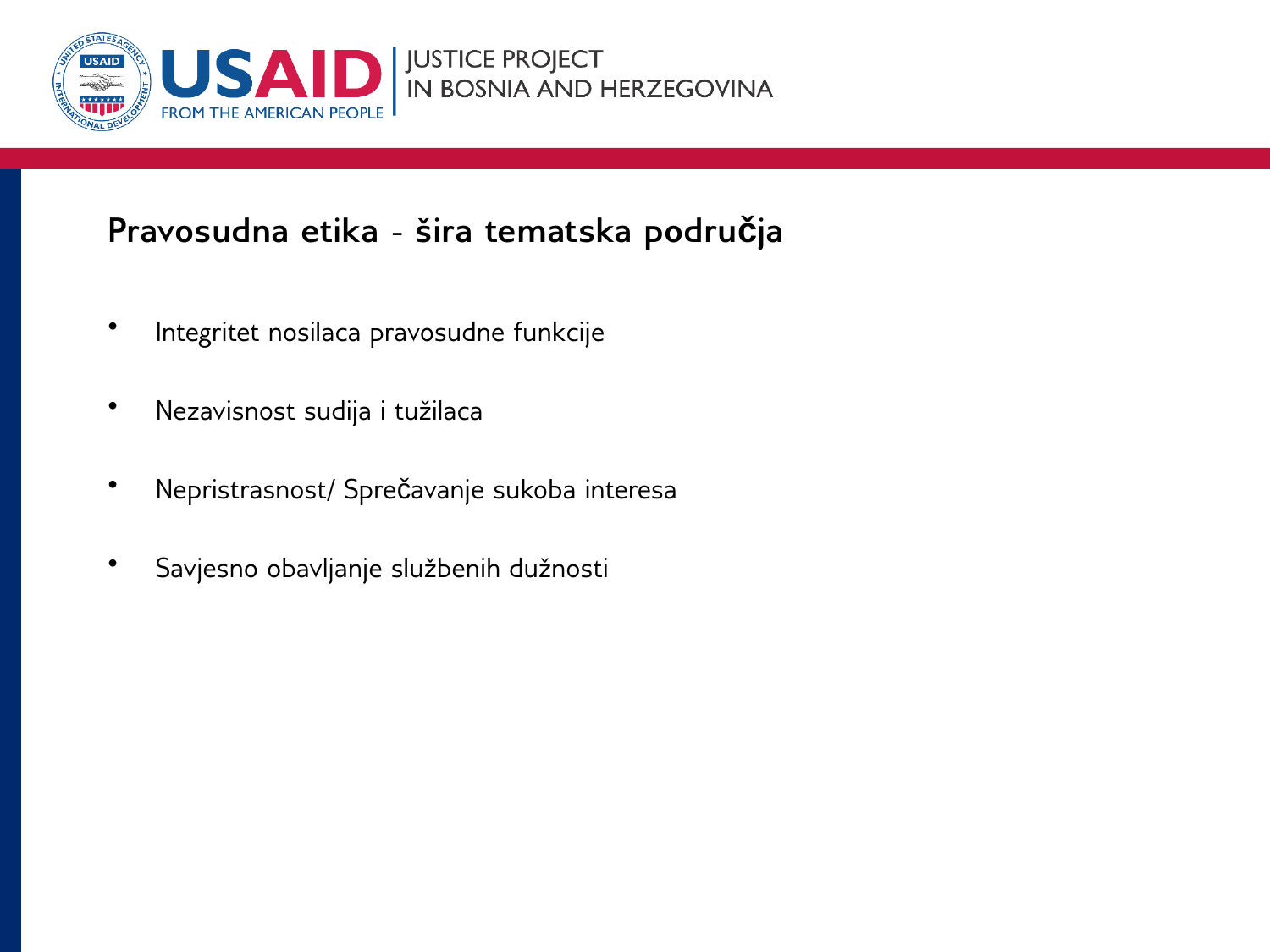

# Pravosudna etika - šira tematska područja
Integritet nosilaca pravosudne funkcije

Nezavisnost sudija i tužilaca

Nepristrasnost/ Sprečavanje sukoba interesa

Savjesno obavljanje službenih dužnosti